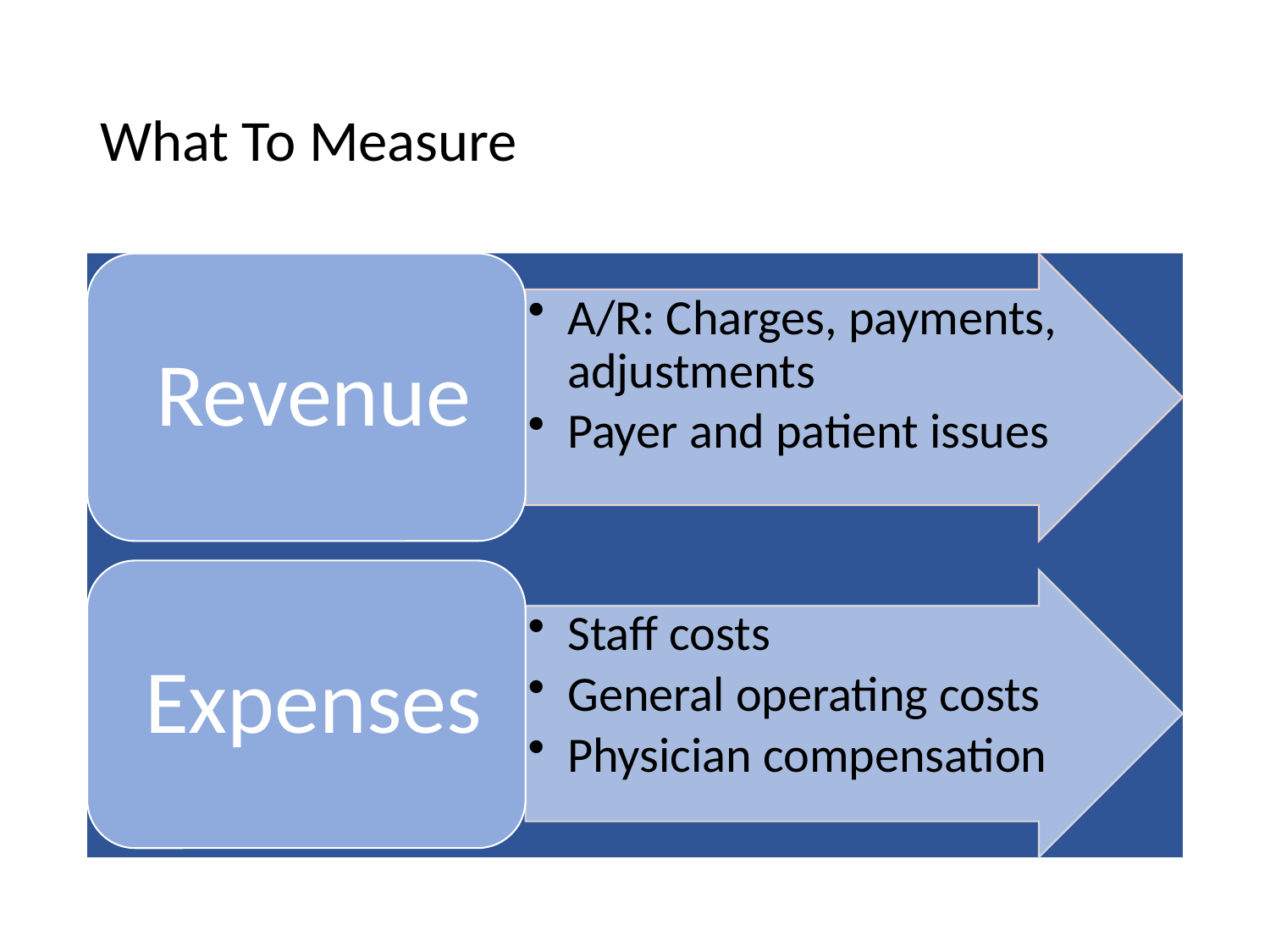

# What To Measure
A/R: Charges, payments, adjustments
Payer and patient issues
Revenue
Staff costs
General operating costs
Physician compensation
Expenses